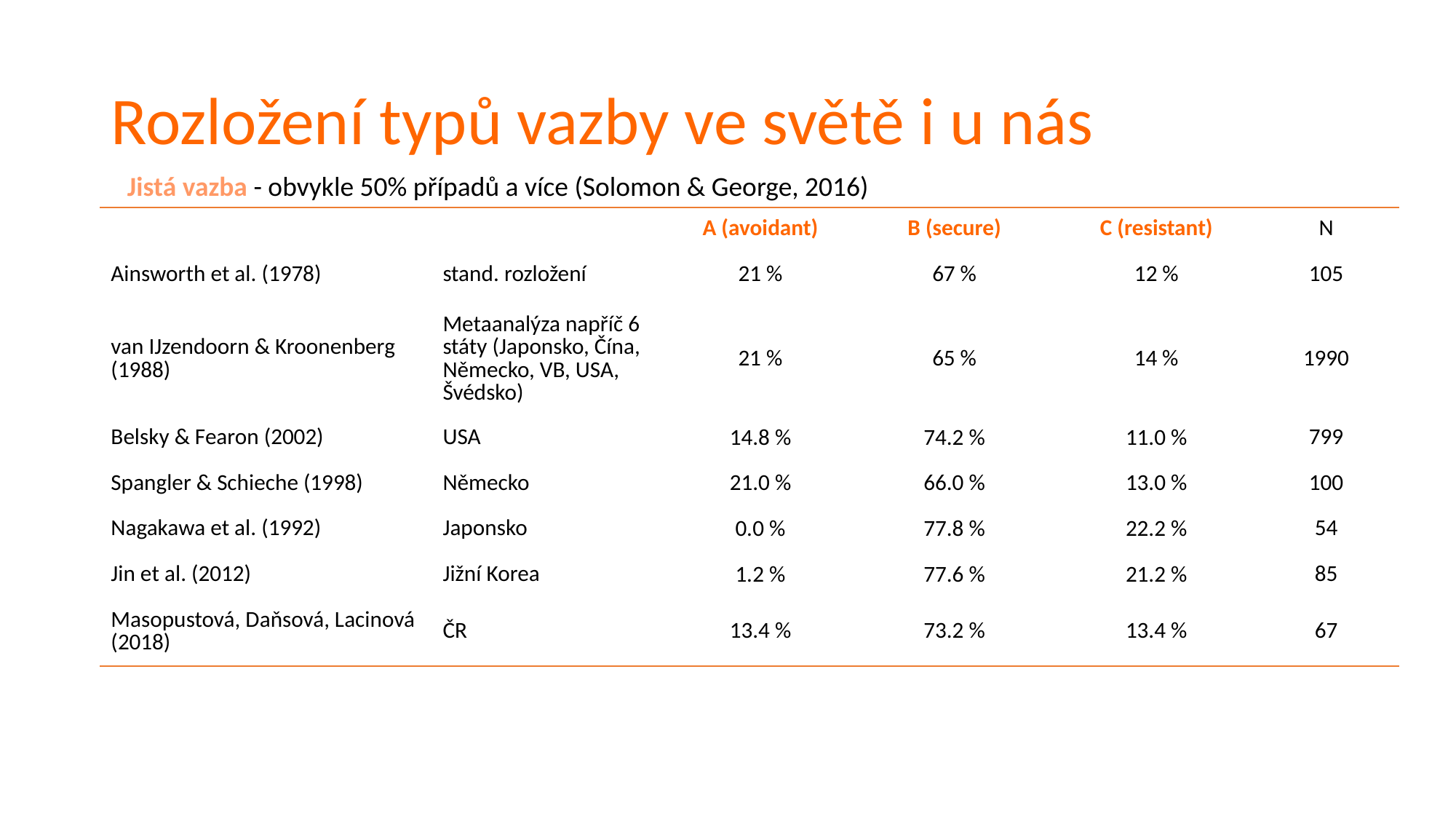

# Rozložení typů vazby ve světě i u nás
Jistá vazba - obvykle 50% případů a více (Solomon & George, 2016)
|  |  | A (avoidant) | B (secure) | C (resistant) | N |
| --- | --- | --- | --- | --- | --- |
| Ainsworth et al. (1978) | stand. rozložení | 21 % | 67 % | 12 % | 105 |
| van IJzendoorn & Kroonenberg (1988) | Metaanalýza napříč 6 státy (Japonsko, Čína, Německo, VB, USA, Švédsko) | 21 % | 65 % | 14 % | 1990 |
| Belsky & Fearon (2002) | USA | 14.8 % | 74.2 % | 11.0 % | 799 |
| Spangler & Schieche (1998) | Německo | 21.0 % | 66.0 % | 13.0 % | 100 |
| Nagakawa et al. (1992) | Japonsko | 0.0 % | 77.8 % | 22.2 % | 54 |
| Jin et al. (2012) | Jižní Korea | 1.2 % | 77.6 % | 21.2 % | 85 |
| Masopustová, Daňsová, Lacinová (2018) | ČR | 13.4 % | 73.2 % | 13.4 % | 67 |